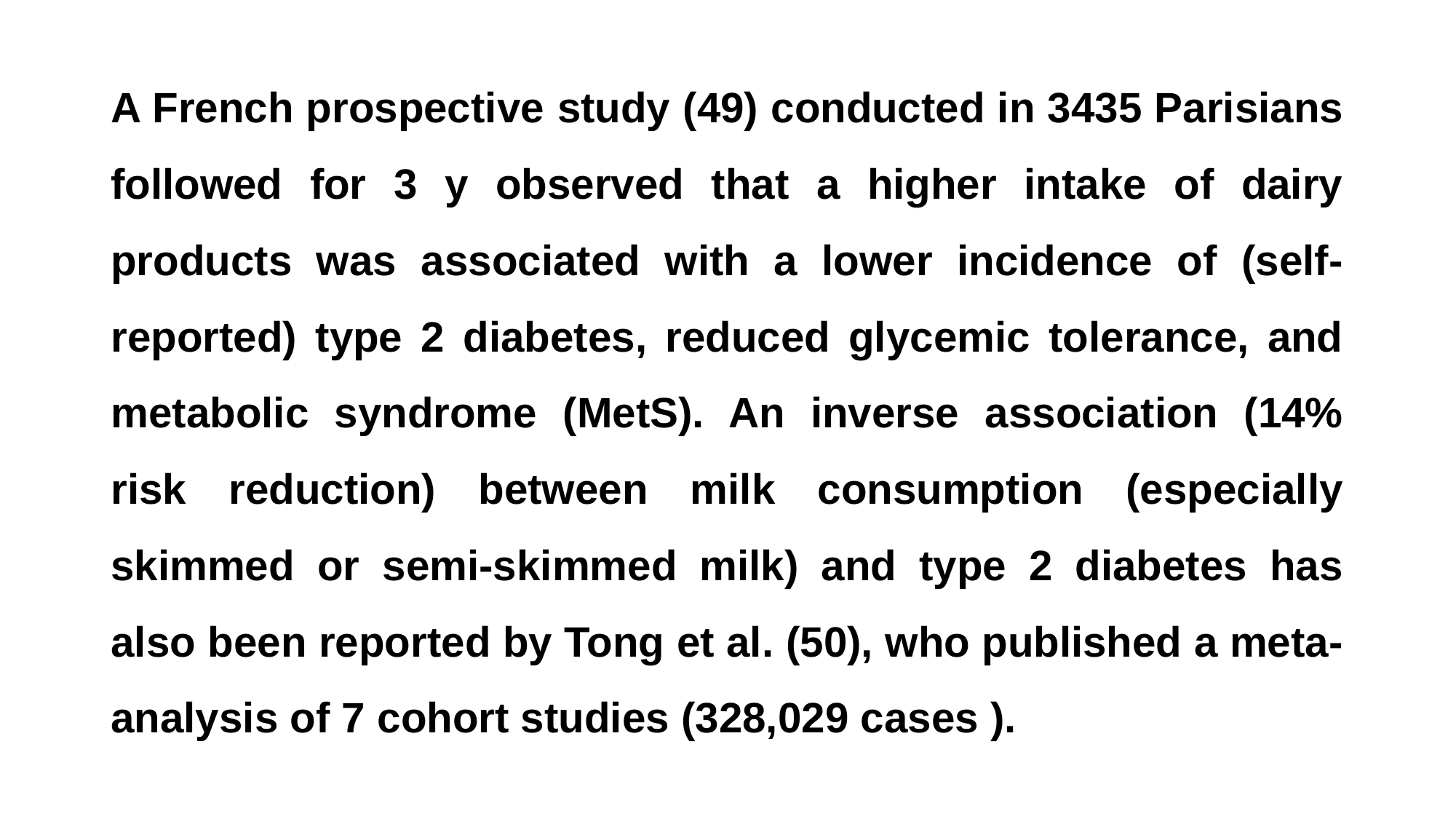

A French prospective study (49) conducted in 3435 Parisians followed for 3 y observed that a higher intake of dairy products was associated with a lower incidence of (self-reported) type 2 diabetes, reduced glycemic tolerance, and metabolic syndrome (MetS). An inverse association (14% risk reduction) between milk consumption (especially skimmed or semi-skimmed milk) and type 2 diabetes has also been reported by Tong et al. (50), who published a meta-analysis of 7 cohort studies (328,029 cases ).